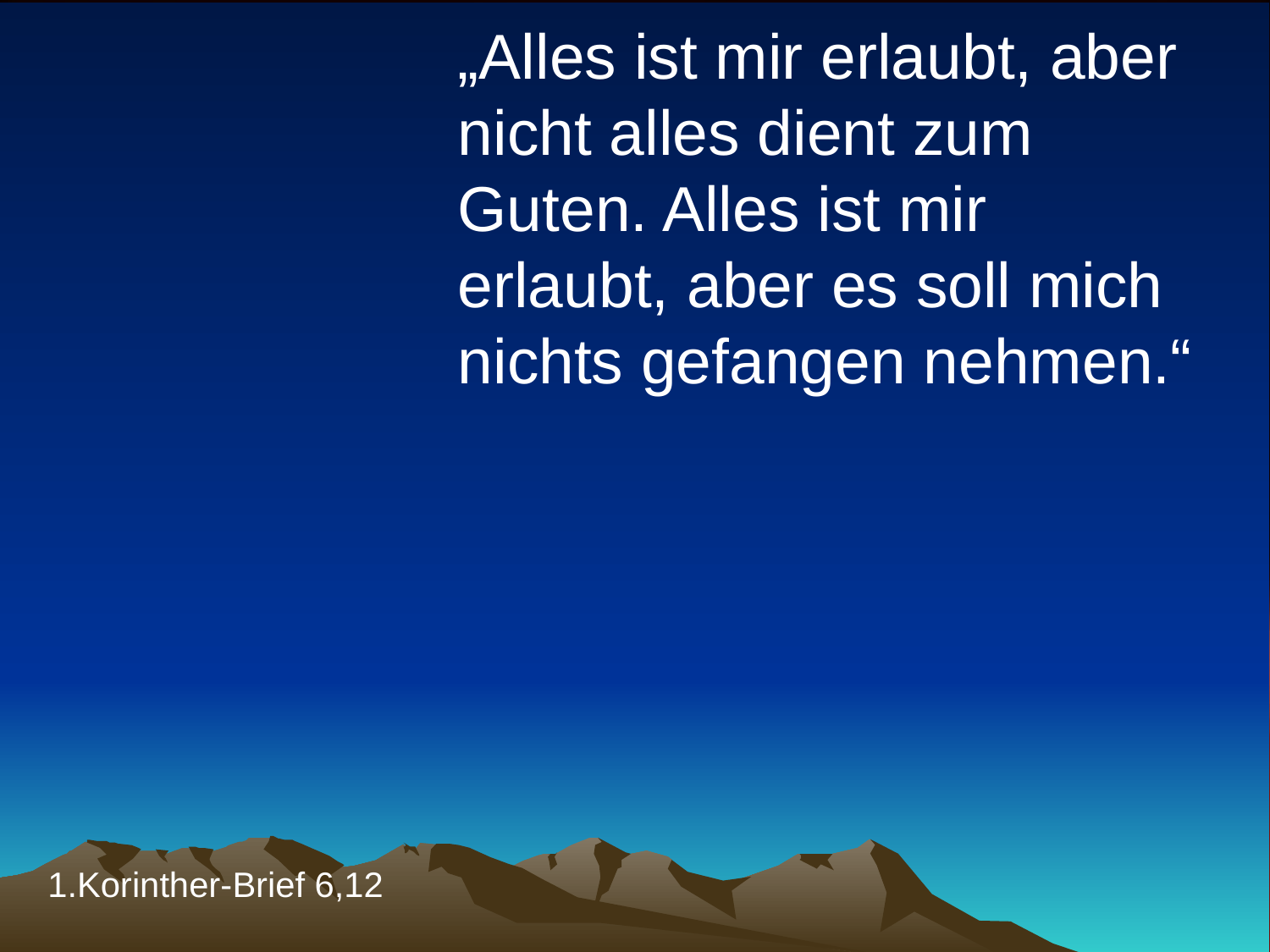

# „Alles ist mir erlaubt, aber nicht alles dient zum Guten. Alles ist mir erlaubt, aber es soll mich nichts gefangen nehmen.“
1.Korinther-Brief 6,12